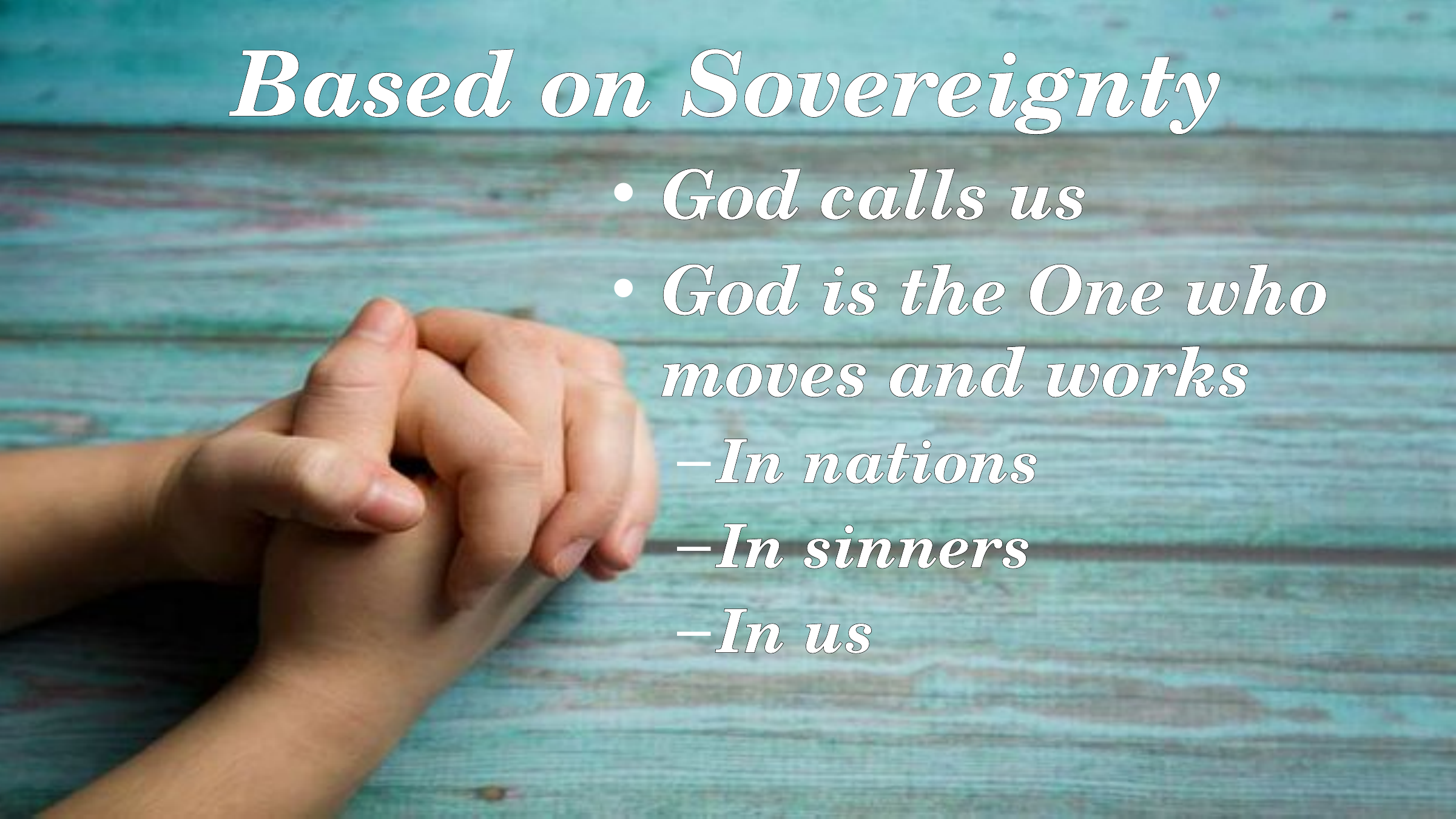

# Based on Sovereignty
God calls us
God is the One who moves and works
In nations
In sinners
In us